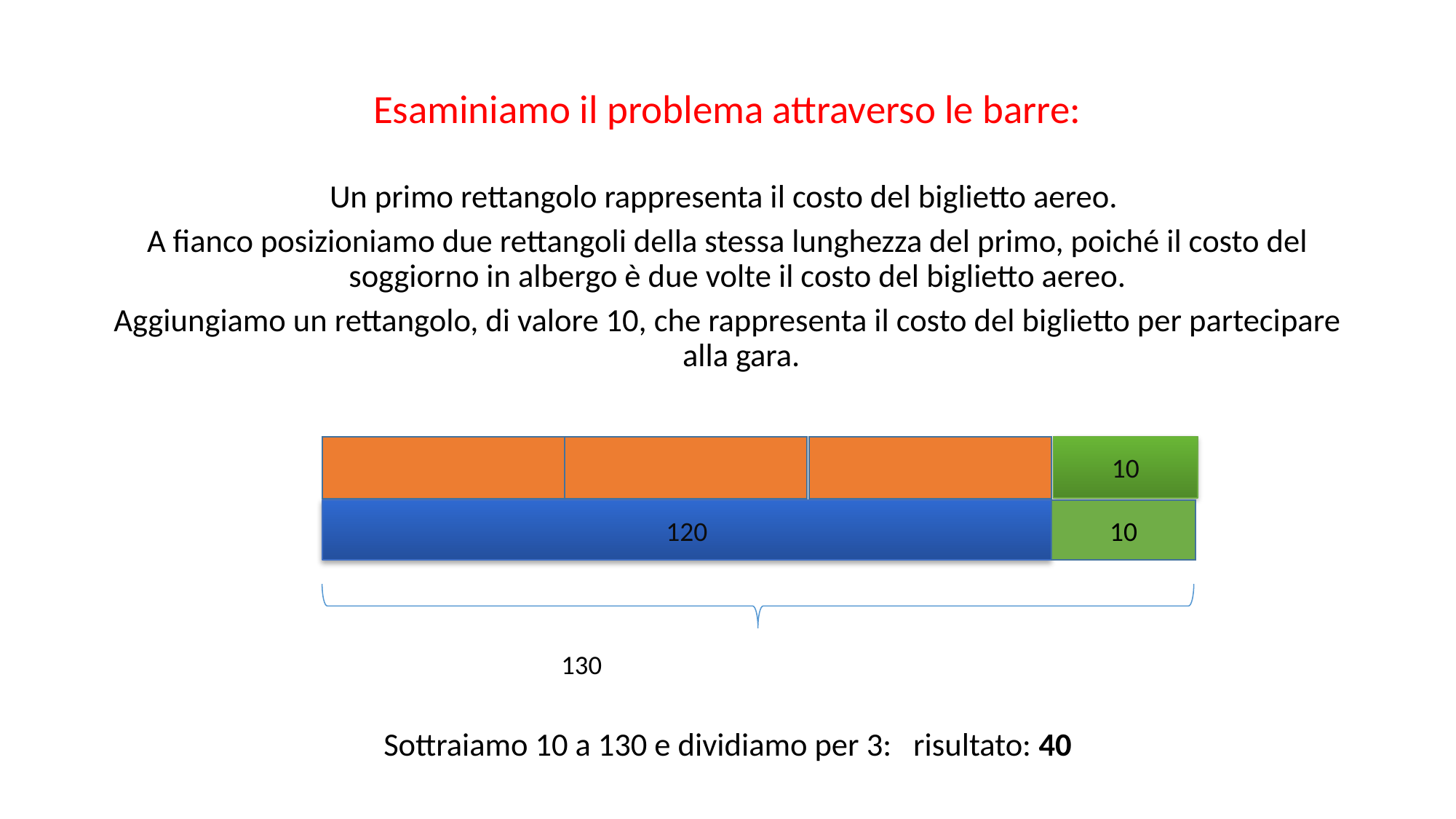

Esaminiamo il problema attraverso le barre:

Un primo rettangolo rappresenta il costo del biglietto aereo.
A fianco posizioniamo due rettangoli della stessa lunghezza del primo, poiché il costo del soggiorno in albergo è due volte il costo del biglietto aereo.
Aggiungiamo un rettangolo, di valore 10, che rappresenta il costo del biglietto per partecipare alla gara.

                                                                           130

Sottraiamo 10 a 130 e dividiamo per 3:   risultato: 40

10

120
10